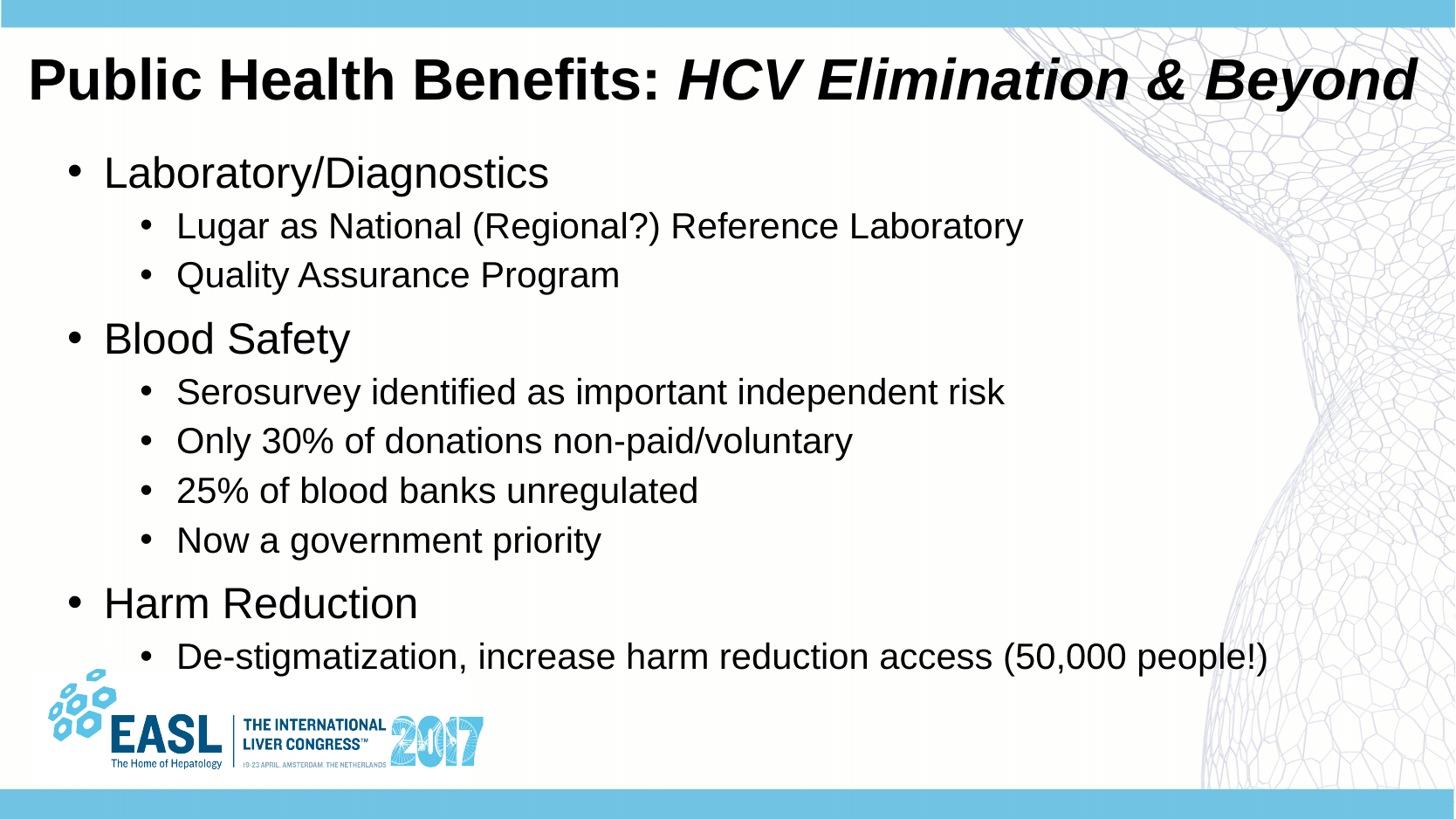

# Public Health Benefits: HCV Elimination & Beyond
Laboratory/Diagnostics
Lugar as National (Regional?) Reference Laboratory
Quality Assurance Program
Blood Safety
Serosurvey identified as important independent risk
Only 30% of donations non-paid/voluntary
25% of blood banks unregulated
Now a government priority
Harm Reduction
De-stigmatization, increase harm reduction access (50,000 people!)